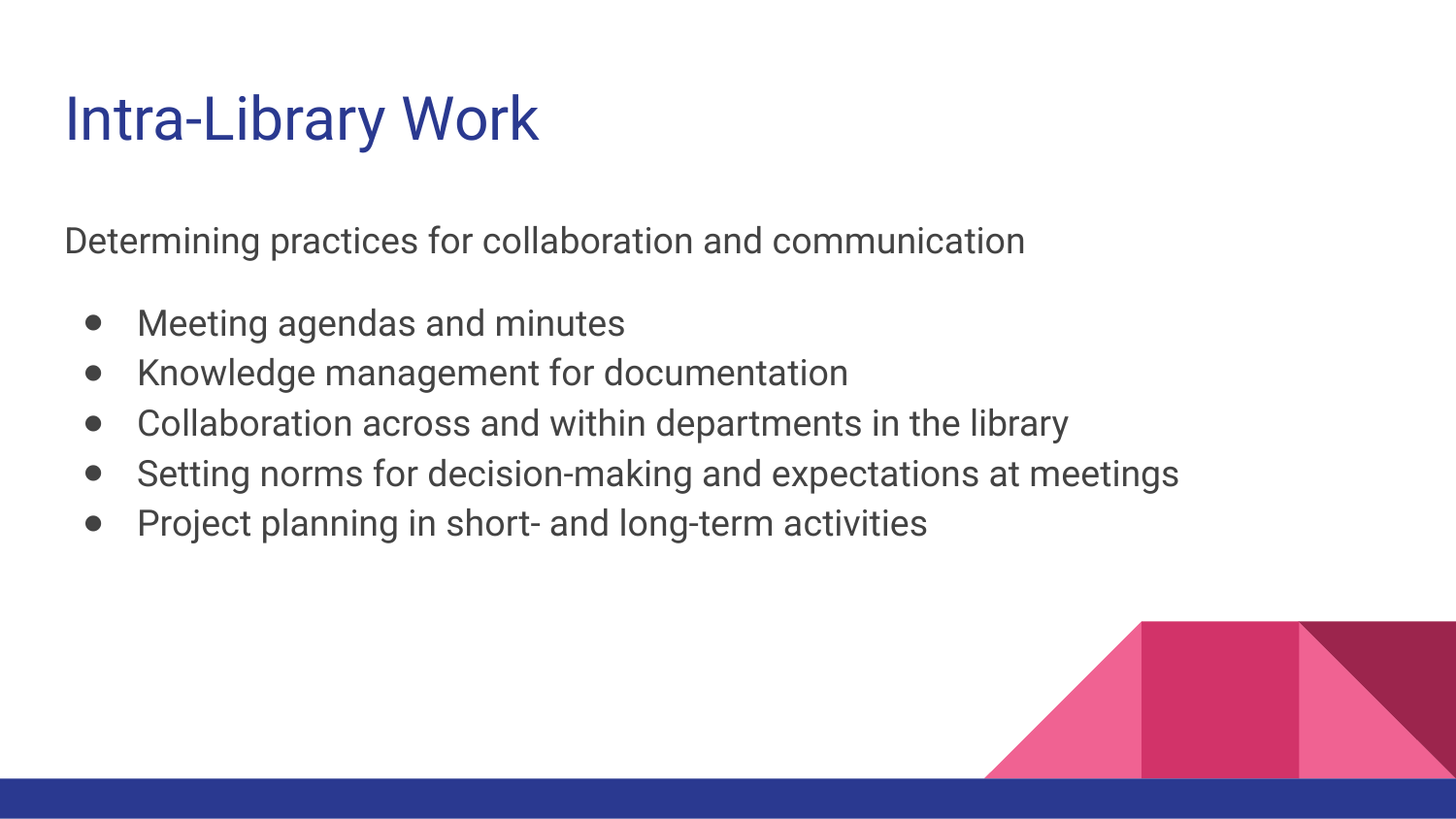

# Intra-Library Work
Determining practices for collaboration and communication
Meeting agendas and minutes
Knowledge management for documentation
Collaboration across and within departments in the library
Setting norms for decision-making and expectations at meetings
Project planning in short- and long-term activities